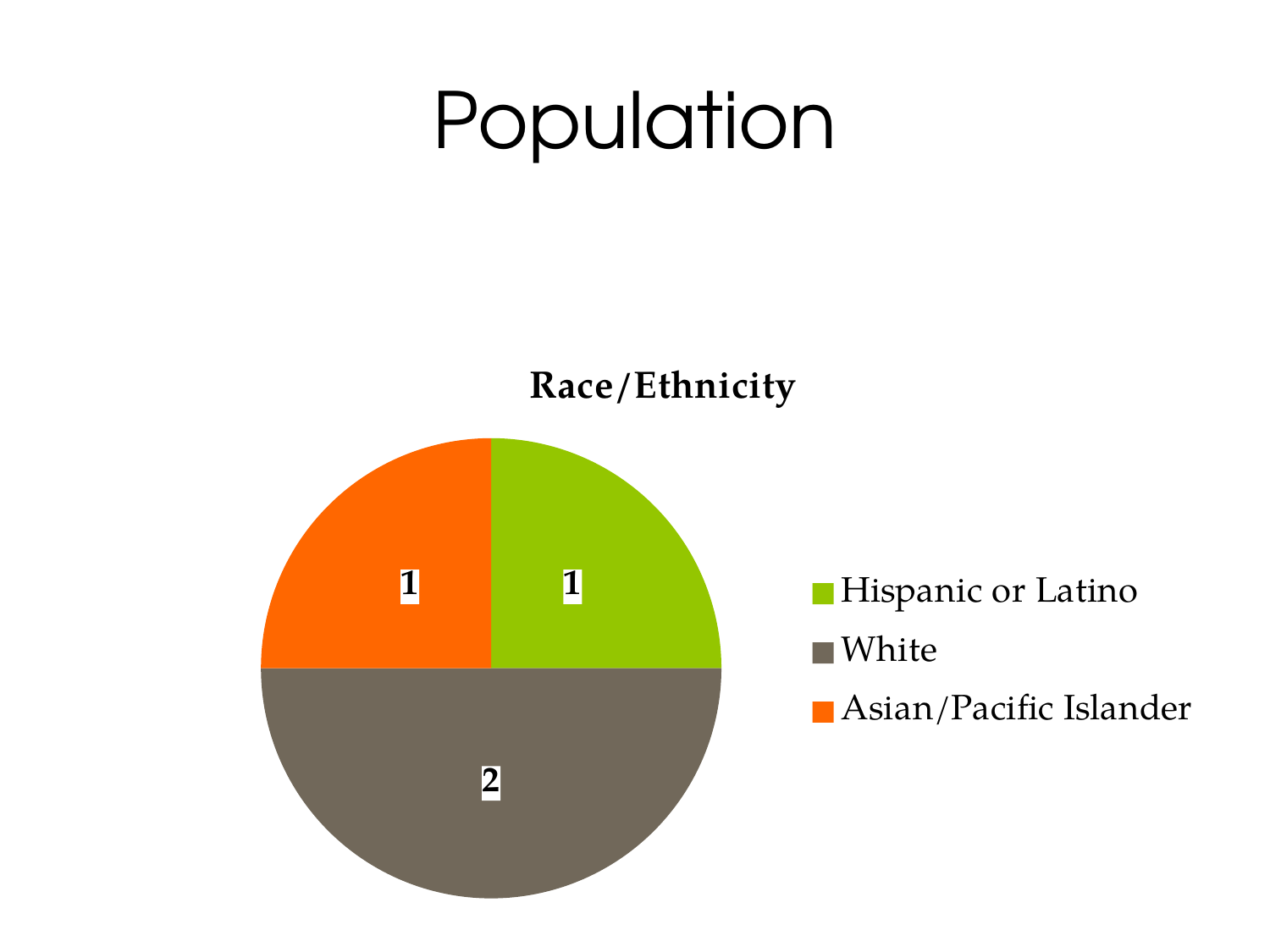

# Population

### Chart:

| Category | Race/Ethnicity |
|---|---|
| Hispanic or Latino | 1.0 |
| White | 2.0 |
| Asian/Pacific Islander | 1.0 |